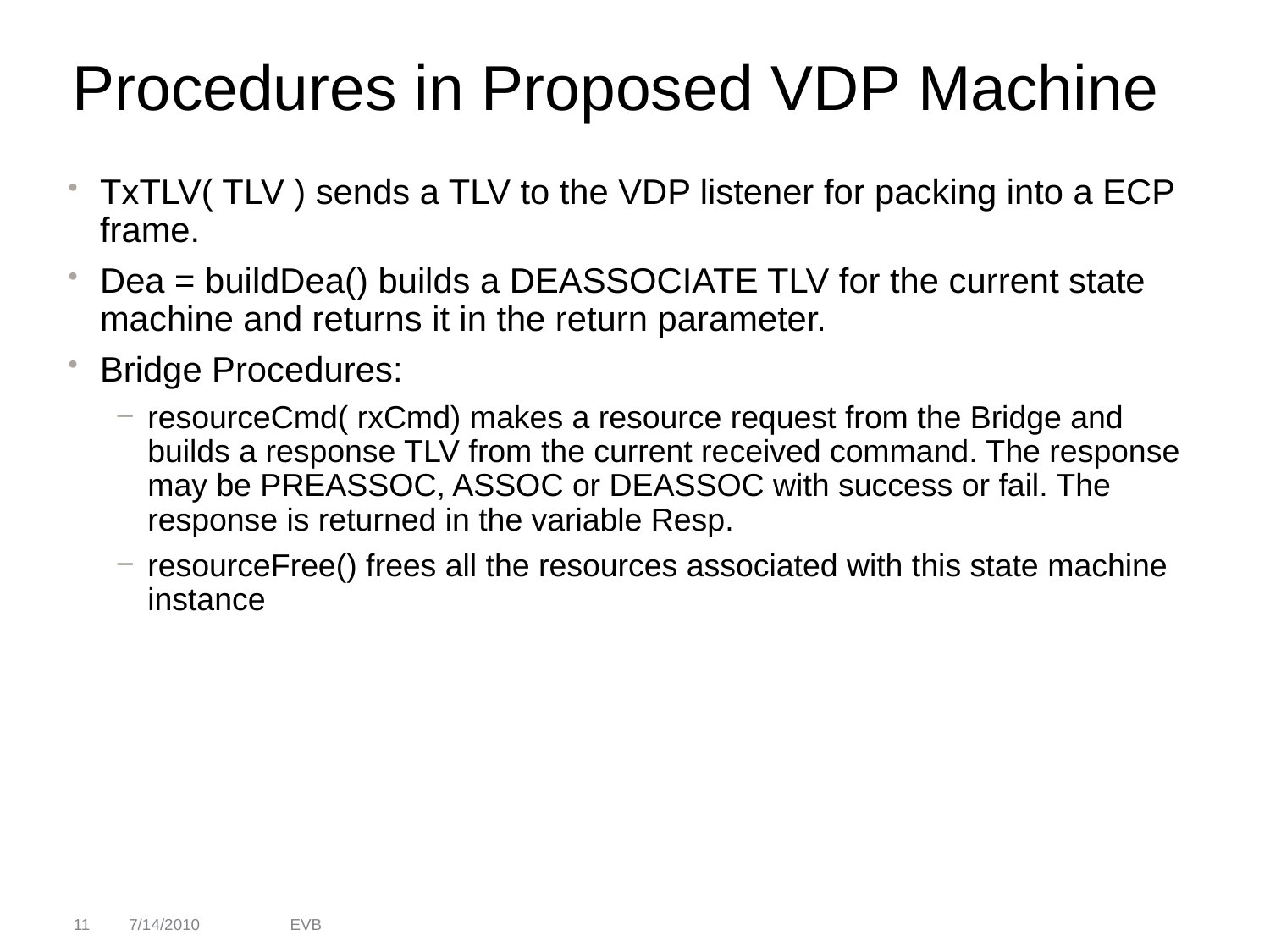

# Procedures in Proposed VDP Machine
TxTLV( TLV ) sends a TLV to the VDP listener for packing into a ECP frame.
Dea = buildDea() builds a DEASSOCIATE TLV for the current state machine and returns it in the return parameter.
Bridge Procedures:
resourceCmd( rxCmd) makes a resource request from the Bridge and builds a response TLV from the current received command. The response may be PREASSOC, ASSOC or DEASSOC with success or fail. The response is returned in the variable Resp.
resourceFree() frees all the resources associated with this state machine instance
11
7/14/2010
EVB